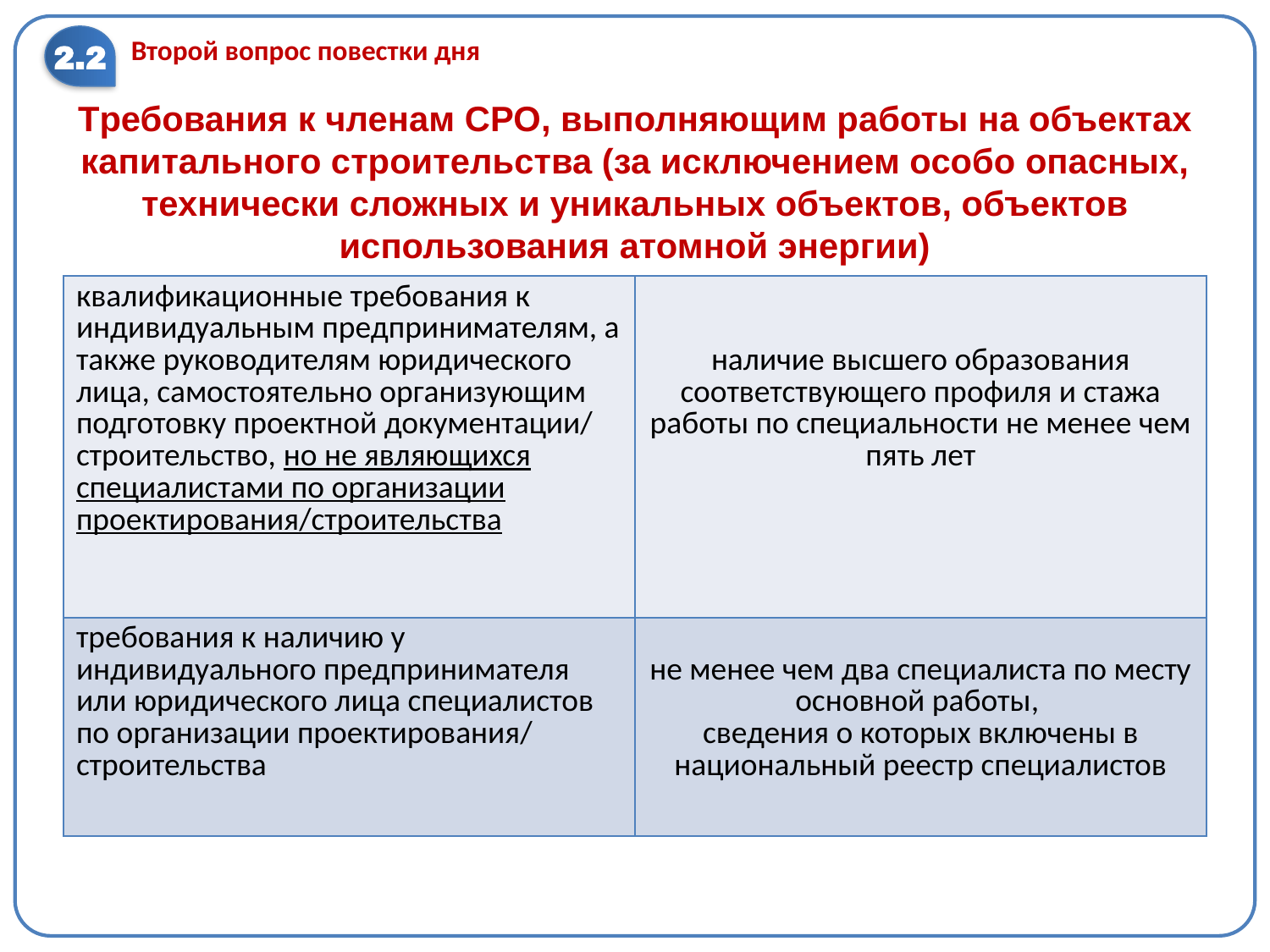

2.2
Второй вопрос повестки дня
# Требования к членам СРО, выполняющим работы на объектах капитального строительства (за исключением особо опасных, технически сложных и уникальных объектов, объектов использования атомной энергии)
| квалификационные требования к индивидуальным предпринимателям, а также руководителям юридического лица, самостоятельно организующим подготовку проектной документации/ строительство, но не являющихся специалистами по организации проектирования/строительства | наличие высшего образования соответствующего профиля и стажа работы по специальности не менее чем пять лет |
| --- | --- |
| требования к наличию у индивидуального предпринимателя или юридического лица специалистов по организации проектирования/ строительства | не менее чем два специалиста по месту основной работы, сведения о которых включены в национальный реестр специалистов |